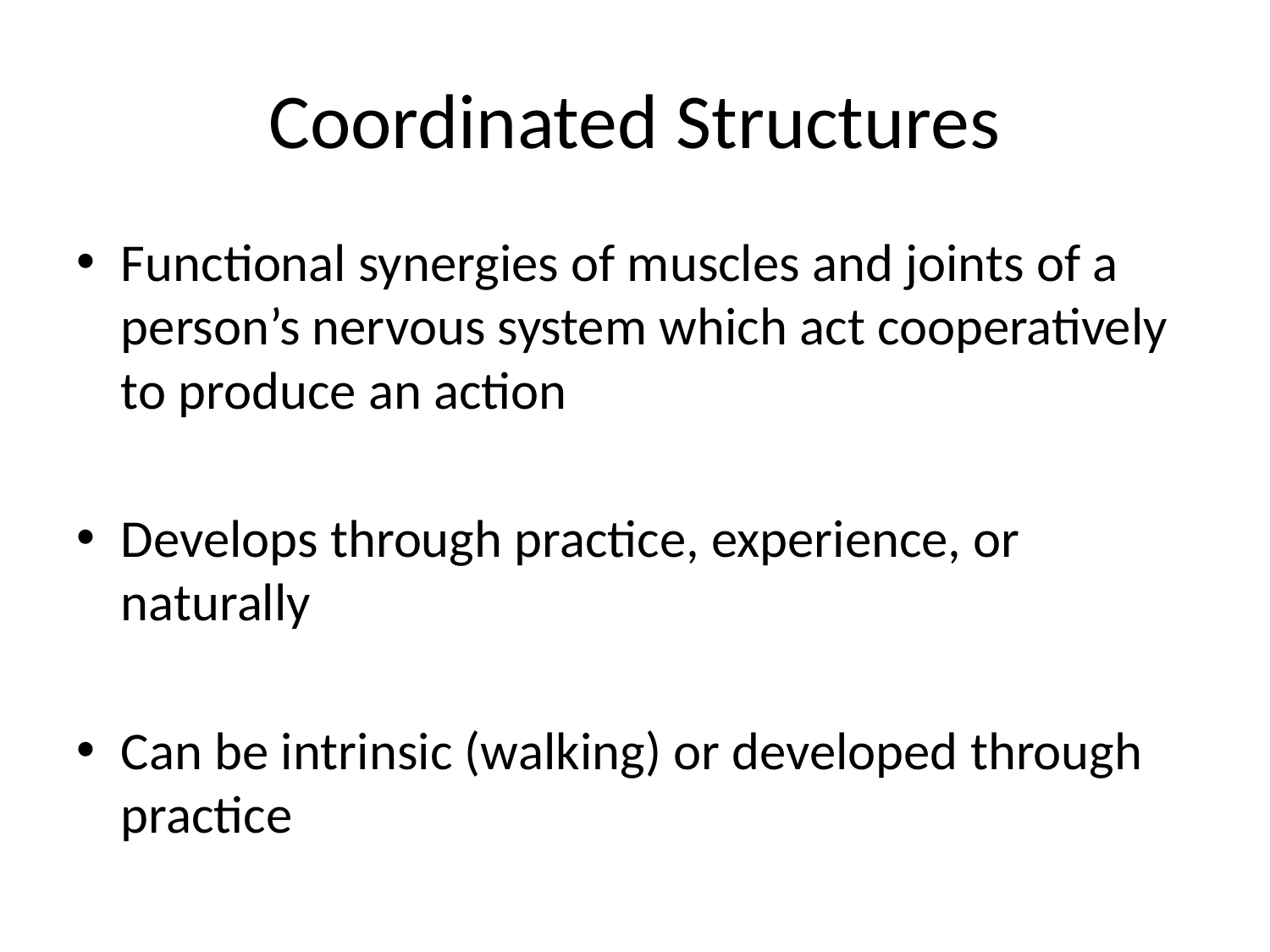

# Coordinated Structures
Functional synergies of muscles and joints of a person’s nervous system which act cooperatively to produce an action

Develops through practice, experience, or naturally

Can be intrinsic (walking) or developed through practice